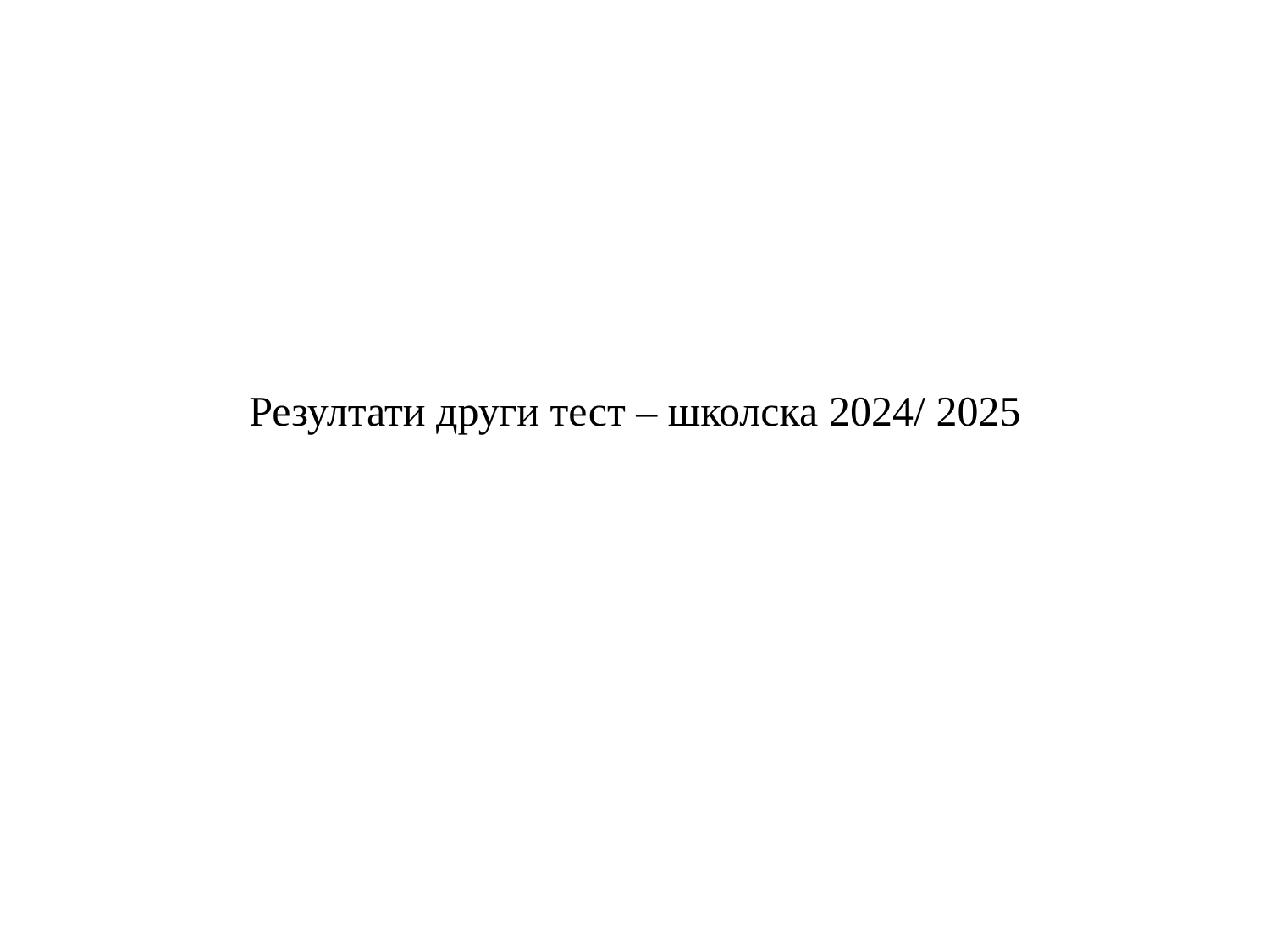

# Резултати други тест – школска 2024/ 2025